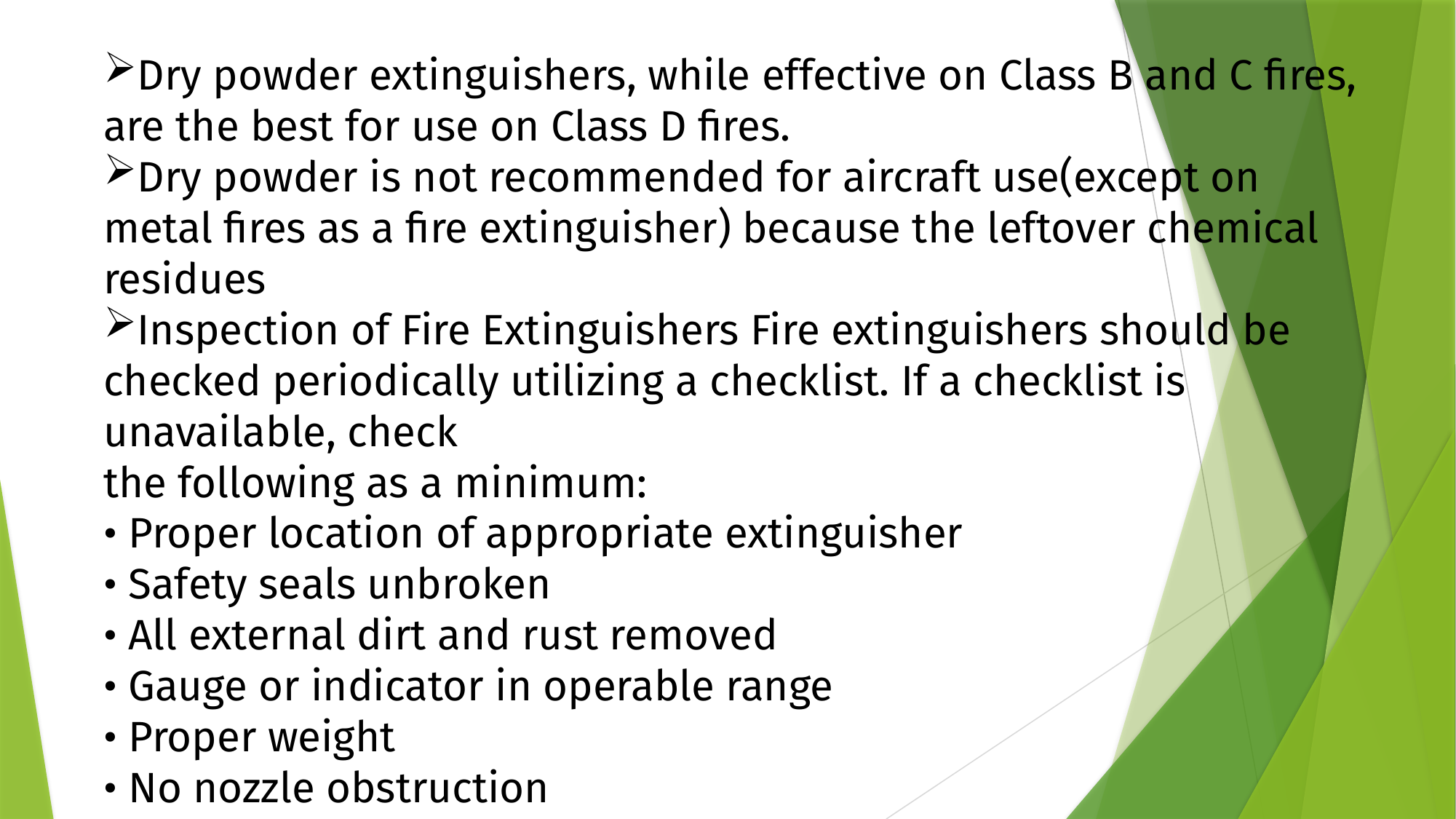

Dry powder extinguishers, while effective on Class B and C fires, are the best for use on Class D fires.
Dry powder is not recommended for aircraft use(except on metal fires as a fire extinguisher) because the leftover chemical residues
Inspection of Fire Extinguishers Fire extinguishers should be checked periodically utilizing a checklist. If a checklist is unavailable, check
the following as a minimum:
• Proper location of appropriate extinguisher
• Safety seals unbroken
• All external dirt and rust removed
• Gauge or indicator in operable range
• Proper weight
• No nozzle obstruction
• No obvious damage